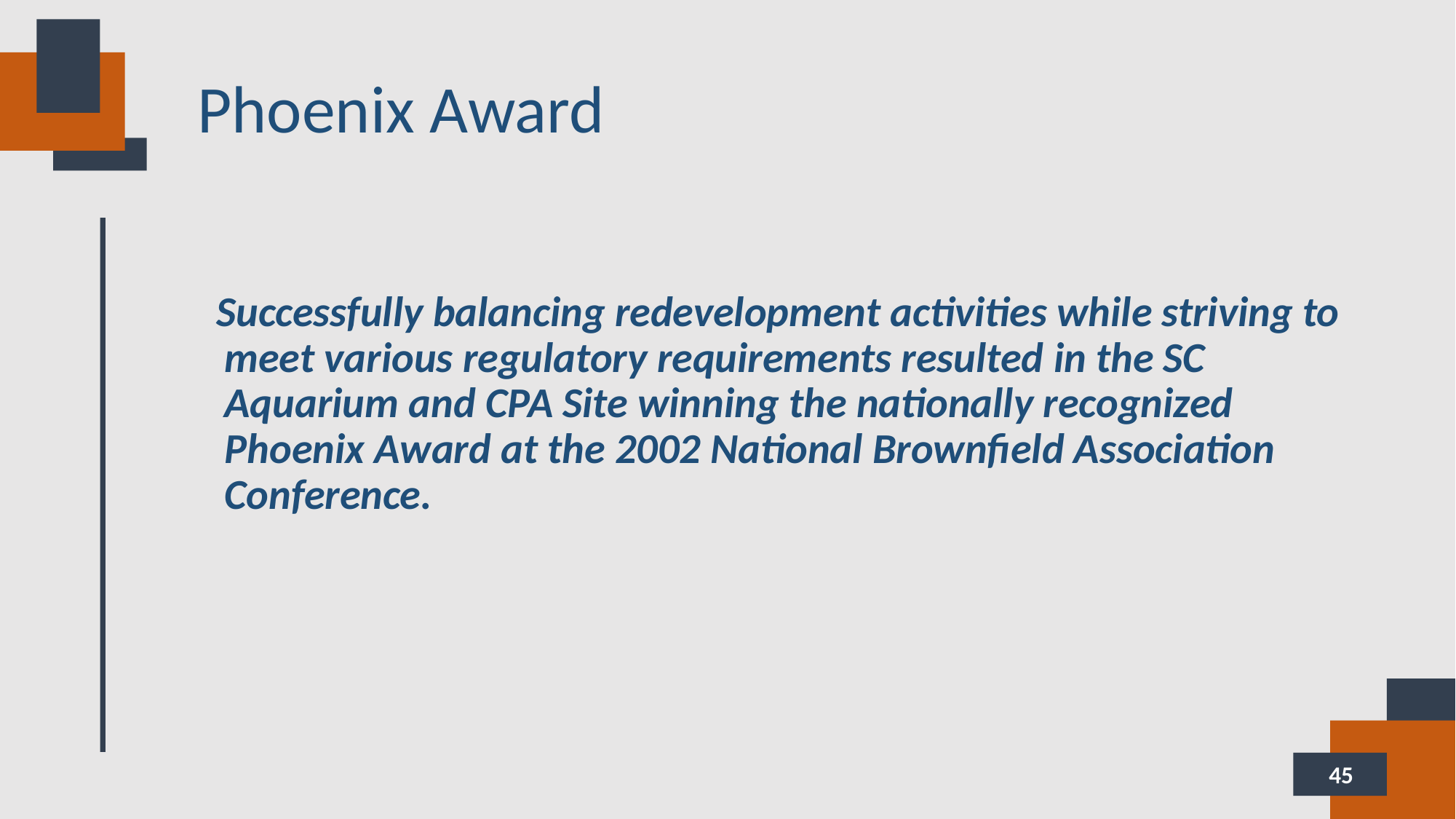

# Phoenix Award

  Successfully balancing redevelopment activities while striving to meet various regulatory requirements resulted in the SC Aquarium and CPA Site winning the nationally recognized Phoenix Award at the 2002 National Brownfield Association Conference.

45